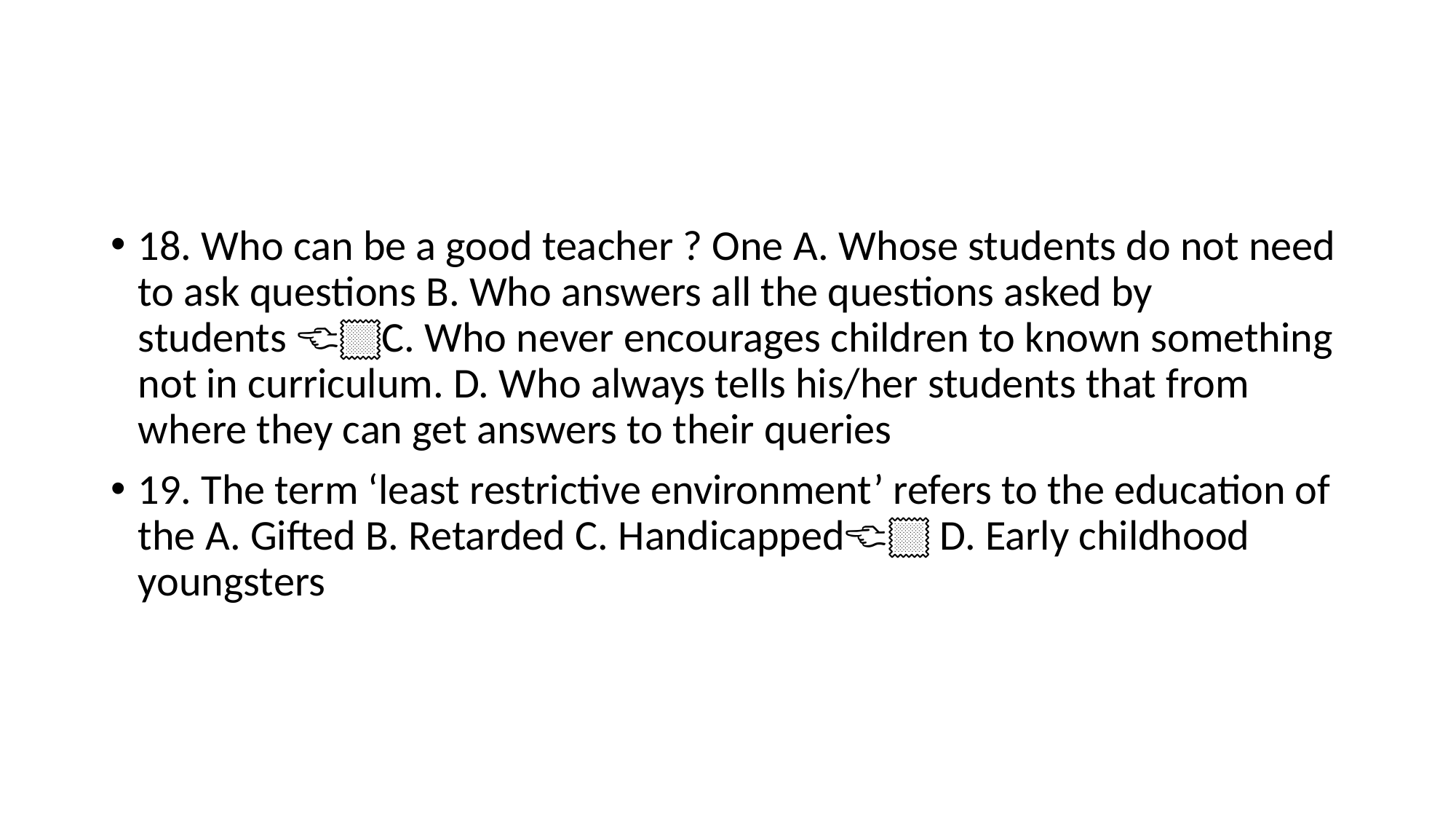

#
18. Who can be a good teacher ? One A. Whose students do not need to ask questions B. Who answers all the questions asked by students 👈🏻C. Who never encourages children to known something not in curriculum. D. Who always tells his/her students that from where they can get answers to their queries
19. The term ‘least restrictive environment’ refers to the education of the A. Gifted B. Retarded C. Handicapped👈🏻 D. Early childhood youngsters